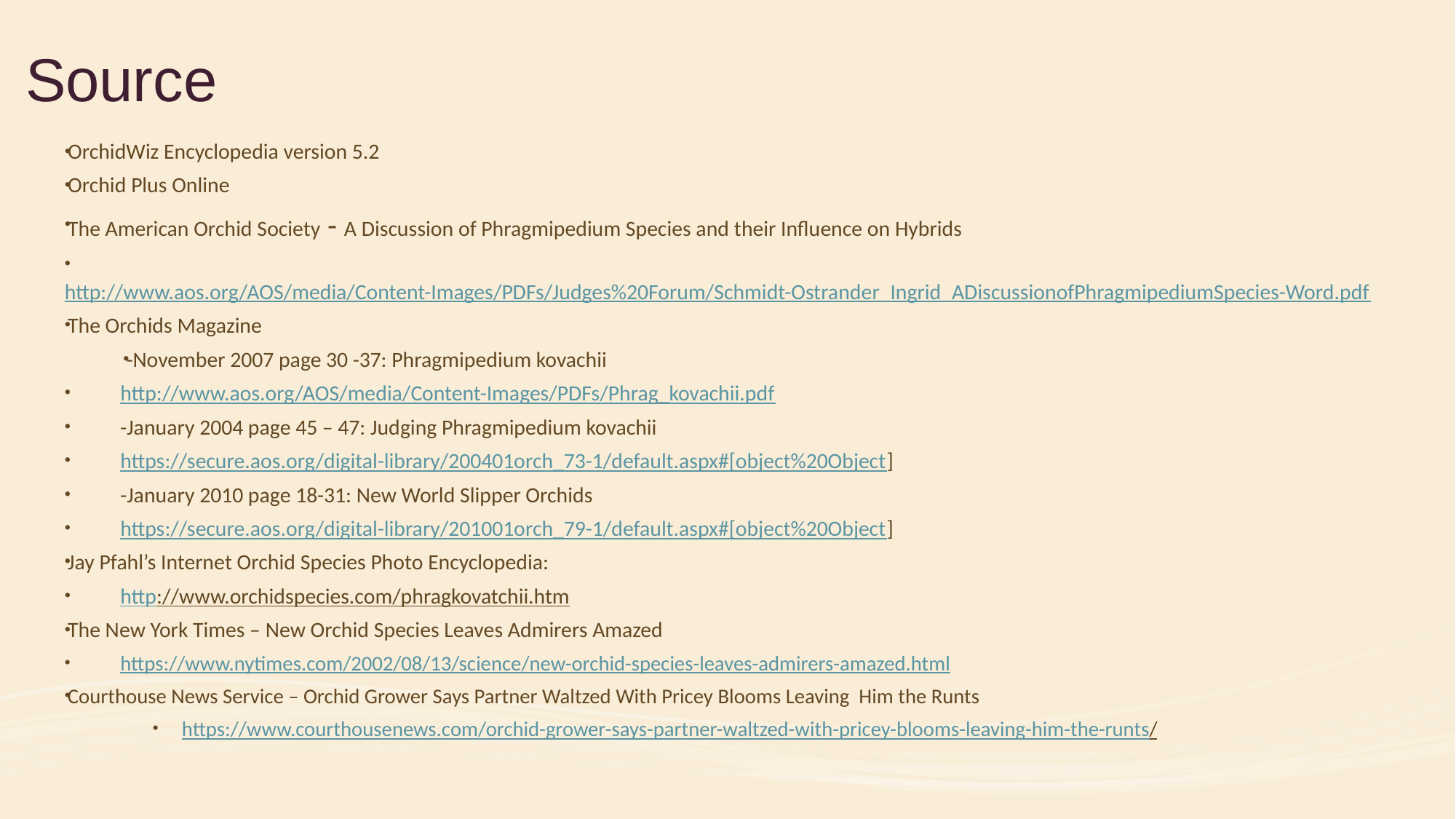

# Source
OrchidWiz Encyclopedia version 5.2
Orchid Plus Online
The American Orchid Society - A Discussion of Phragmipedium Species and their Influence on Hybrids
		http://www.aos.org/AOS/media/Content-Images/PDFs/Judges%20Forum/Schmidt-Ostrander_Ingrid_ADiscussionofPhragmipediumSpecies-Word.pdf
The Orchids Magazine
-November 2007 page 30 -37: Phragmipedium kovachii
		http://www.aos.org/AOS/media/Content-Images/PDFs/Phrag_kovachii.pdf
	-January 2004 page 45 – 47: Judging Phragmipedium kovachii
		https://secure.aos.org/digital-library/200401orch_73-1/default.aspx#[object%20Object]
	-January 2010 page 18-31: New World Slipper Orchids
		https://secure.aos.org/digital-library/201001orch_79-1/default.aspx#[object%20Object]
Jay Pfahl’s Internet Orchid Species Photo Encyclopedia:
	http://www.orchidspecies.com/phragkovatchii.htm
The New York Times – New Orchid Species Leaves Admirers Amazed
	https://www.nytimes.com/2002/08/13/science/new-orchid-species-leaves-admirers-amazed.html
Courthouse News Service – Orchid Grower Says Partner Waltzed With Pricey Blooms Leaving  Him the Runts
https://www.courthousenews.com/orchid-grower-says-partner-waltzed-with-pricey-blooms-leaving-him-the-runts/